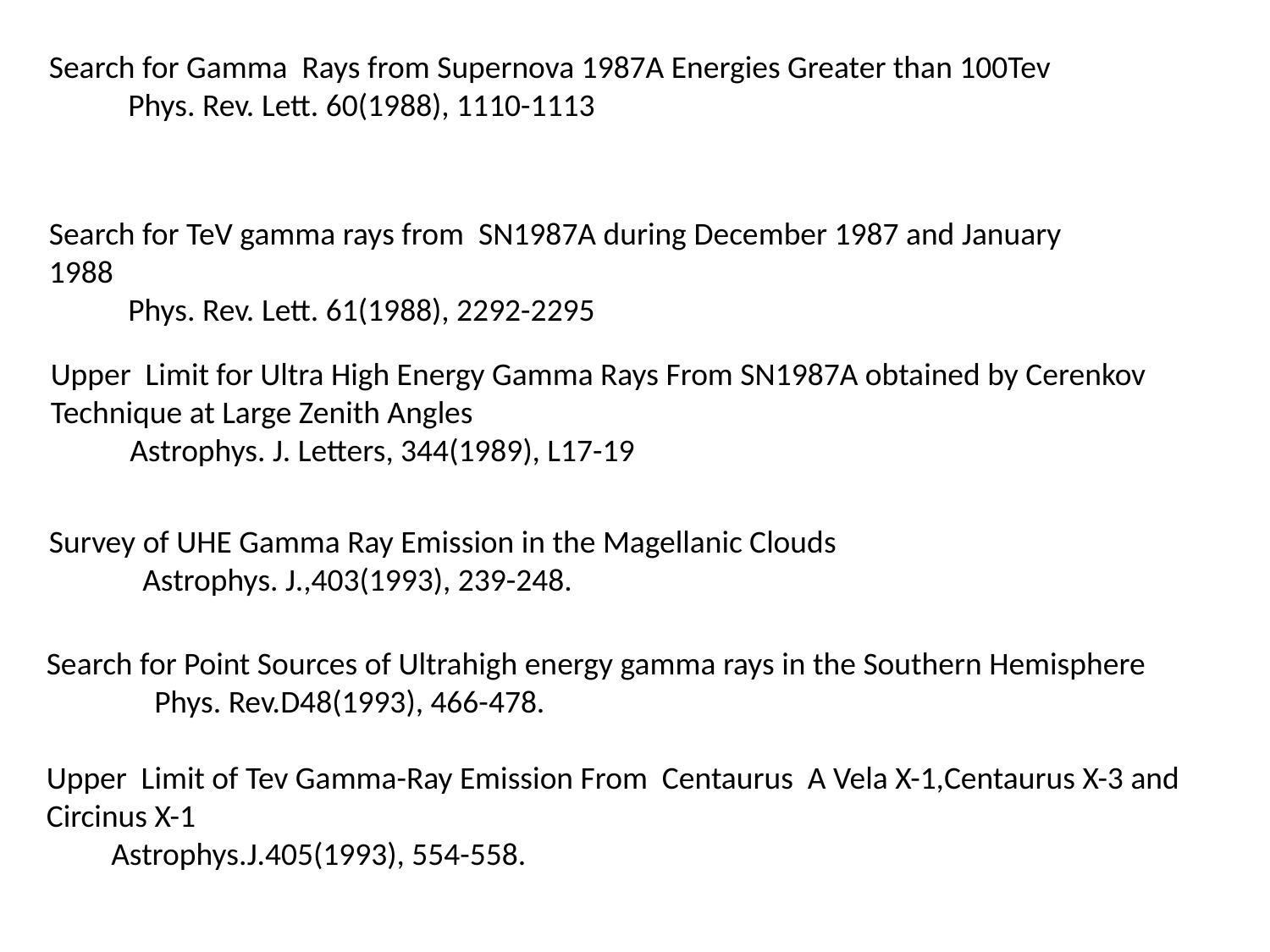

Search for Gamma  Rays from Supernova 1987A Energies Greater than 100Tev
           Phys. Rev. Lett. 60(1988), 1110-1113
Search for TeV gamma rays from  SN1987A during December 1987 and January 1988
           Phys. Rev. Lett. 61(1988), 2292-2295
Upper  Limit for Ultra High Energy Gamma Rays From SN1987A obtained by Cerenkov Technique at Large Zenith Angles
           Astrophys. J. Letters, 344(1989), L17-19
Survey of UHE Gamma Ray Emission in the Magellanic Clouds
             Astrophys. J.,403(1993), 239-248.
Search for Point Sources of Ultrahigh energy gamma rays in the Southern Hemisphere
               Phys. Rev.D48(1993), 466-478.

Upper  Limit of Tev Gamma-Ray Emission From  Centaurus  A Vela X-1,Centaurus X-3 and Circinus X-1
         Astrophys.J.405(1993), 554-558.